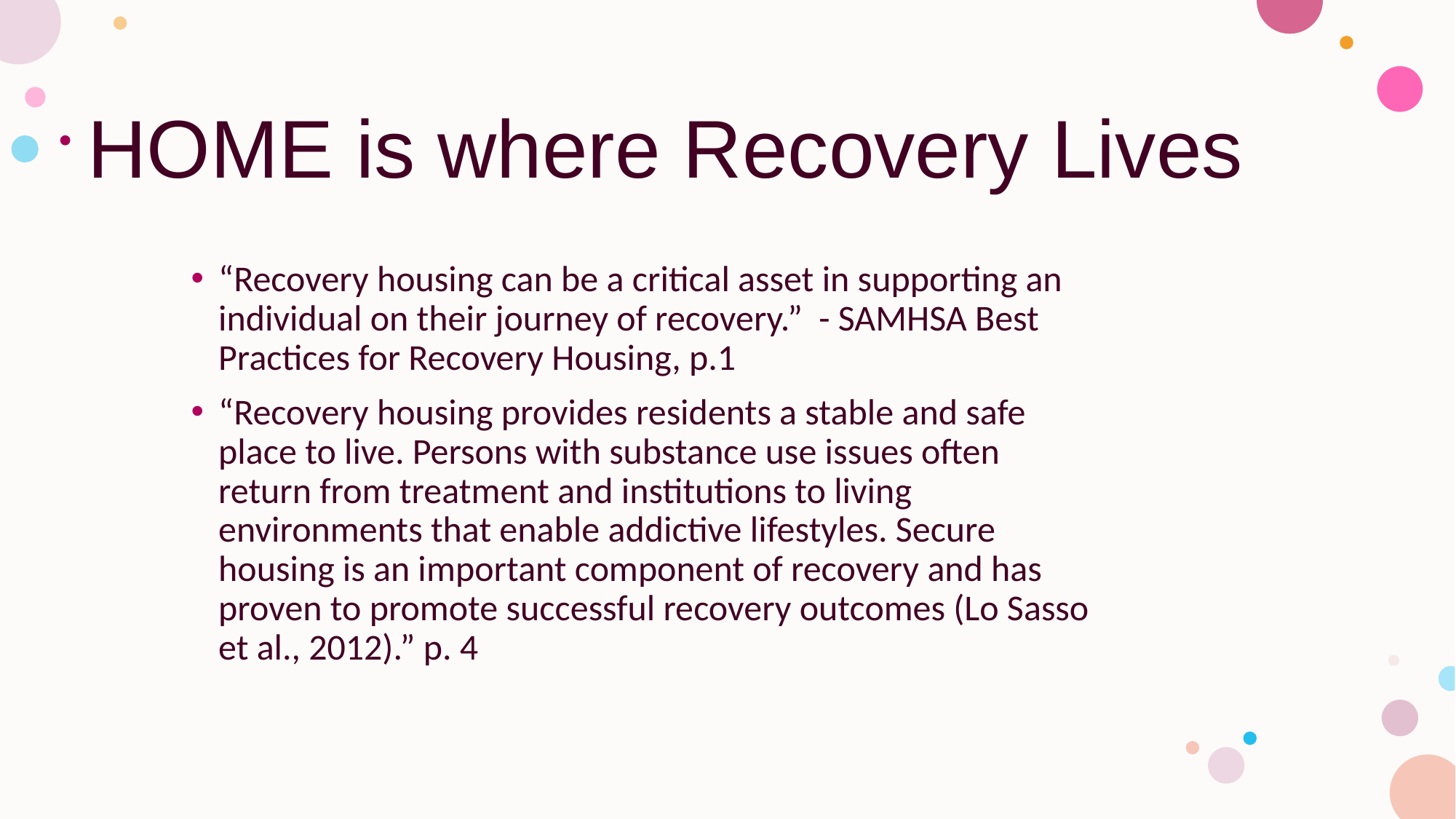

# HOME is where Recovery Lives
“Recovery housing can be a critical asset in supporting an individual on their journey of recovery.”  - SAMHSA Best Practices for Recovery Housing, p.1
“Recovery housing provides residents a stable and safe place to live. Persons with substance use issues often return from treatment and institutions to living environments that enable addictive lifestyles. Secure housing is an important component of recovery and has proven to promote successful recovery outcomes (Lo Sasso et al., 2012).” p. 4